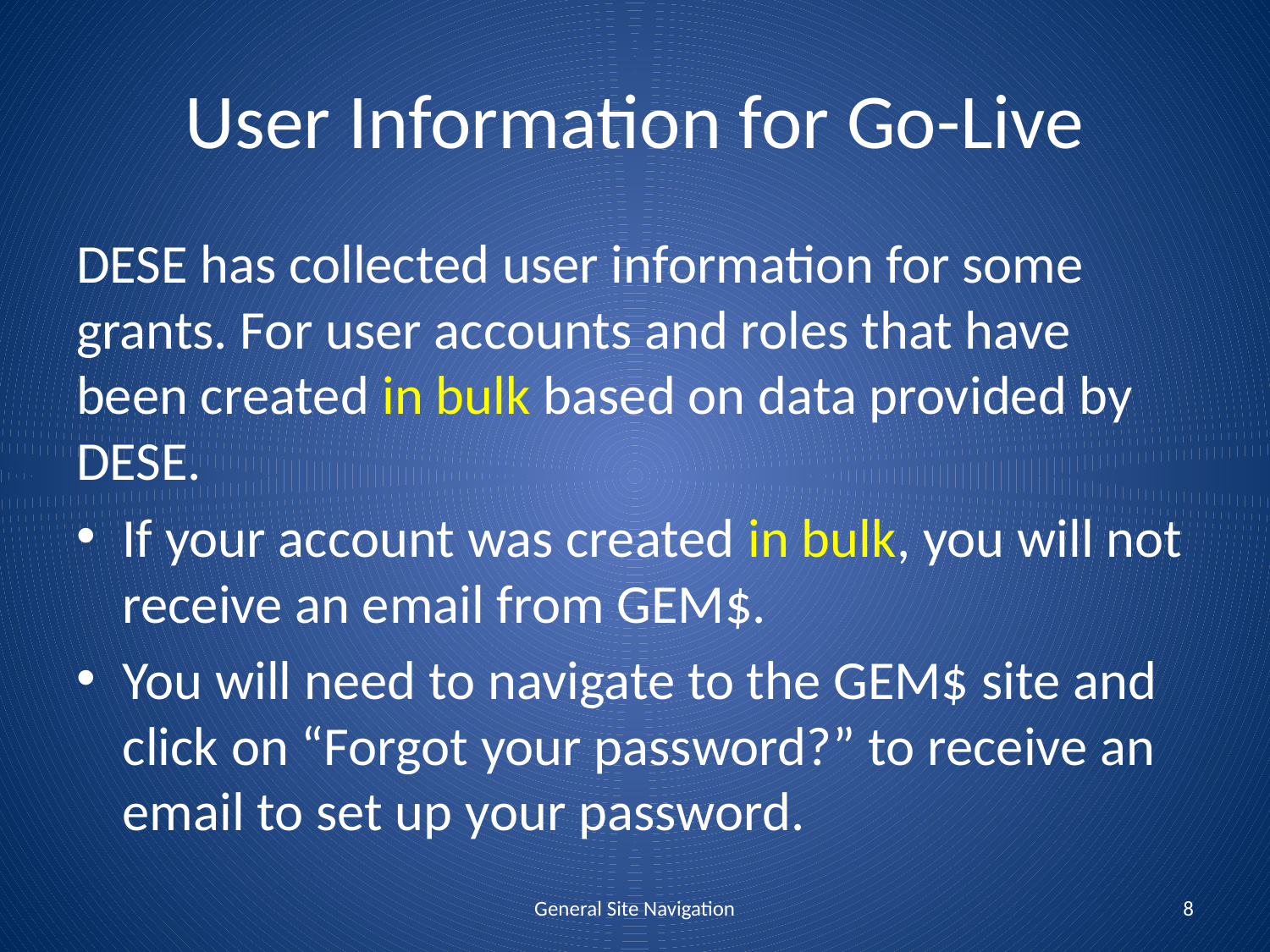

# User Information for Go-Live
DESE has collected user information for some grants. For user accounts and roles that have been created in bulk based on data provided by DESE.
If your account was created in bulk, you will not receive an email from GEM$.
You will need to navigate to the GEM$ site and click on “Forgot your password?” to receive an email to set up your password.
General Site Navigation
8